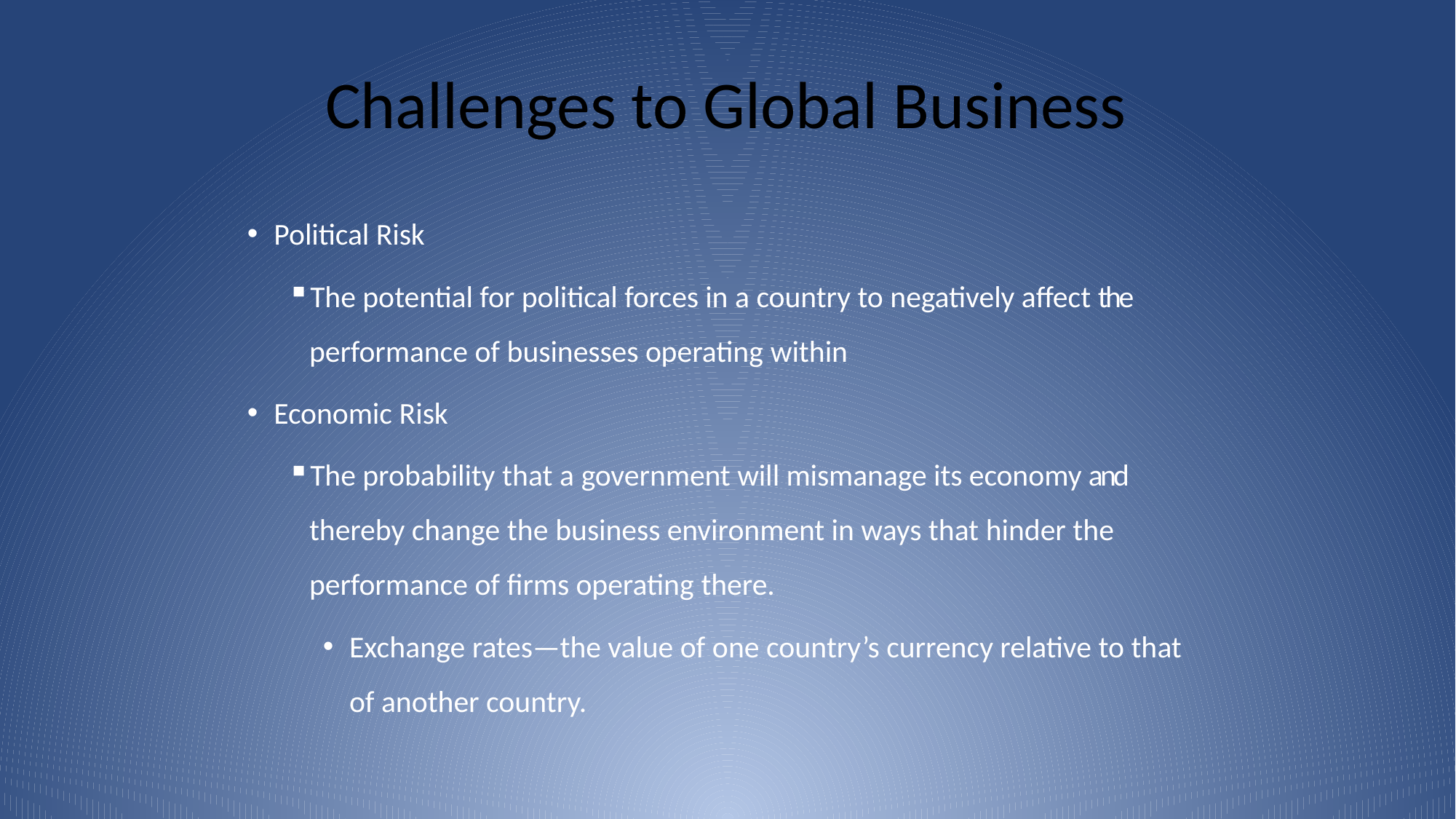

# Challenges to Global Business
Political Risk
The potential for political forces in a country to negatively affect the  performance of businesses operating within
Economic Risk
The probability that a government will mismanage its economy and  thereby change the business environment in ways that hinder the  performance of firms operating there.
Exchange rates—the value of one country’s currency relative to that  of another country.